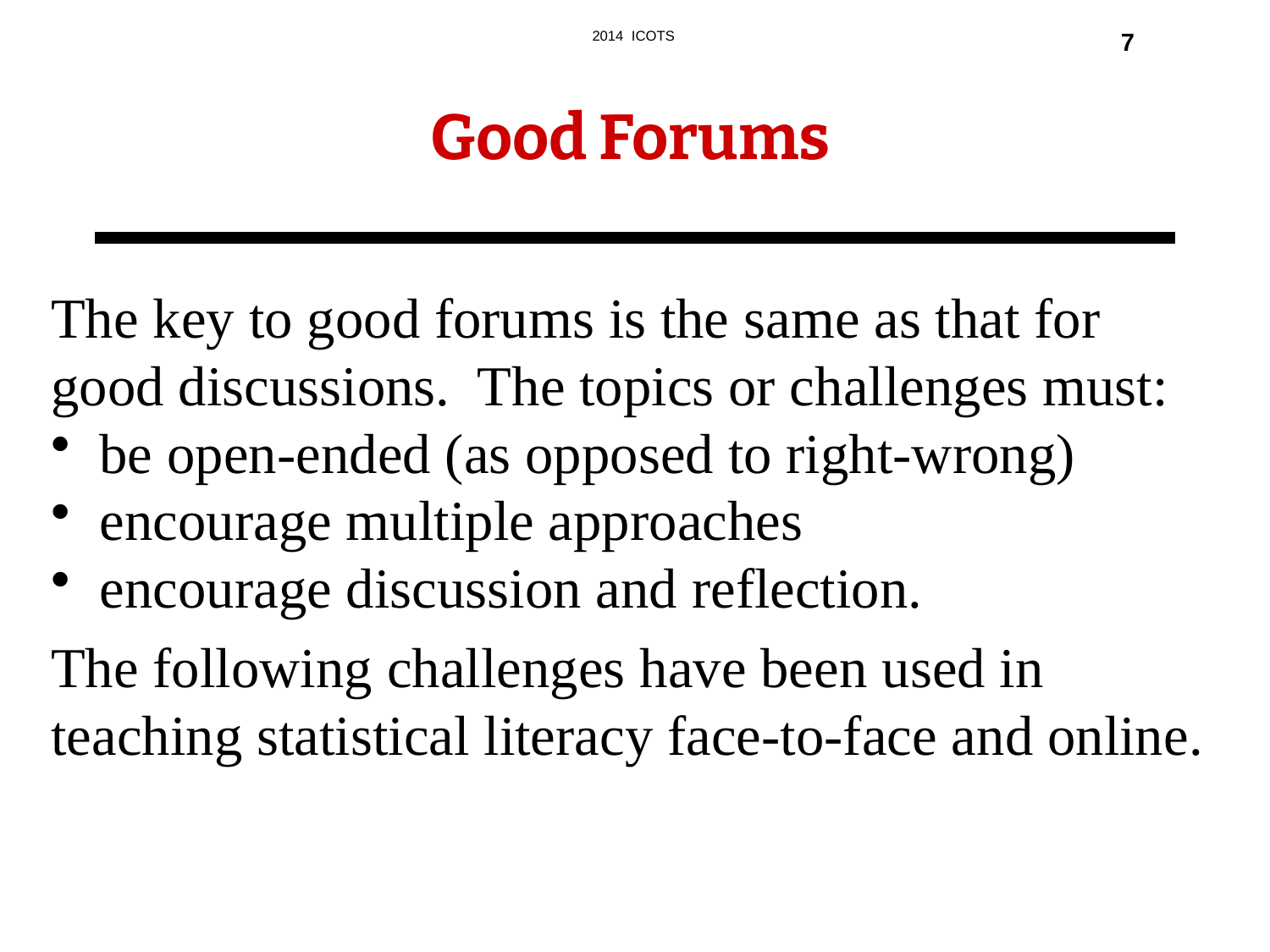

7
Good Forums
The key to good forums is the same as that for good discussions.  The topics or challenges must:
  be open-ended (as opposed to right-wrong)
  encourage multiple approaches
  encourage discussion and reflection.
The following challenges have been used in teaching statistical literacy face-to-face and online.